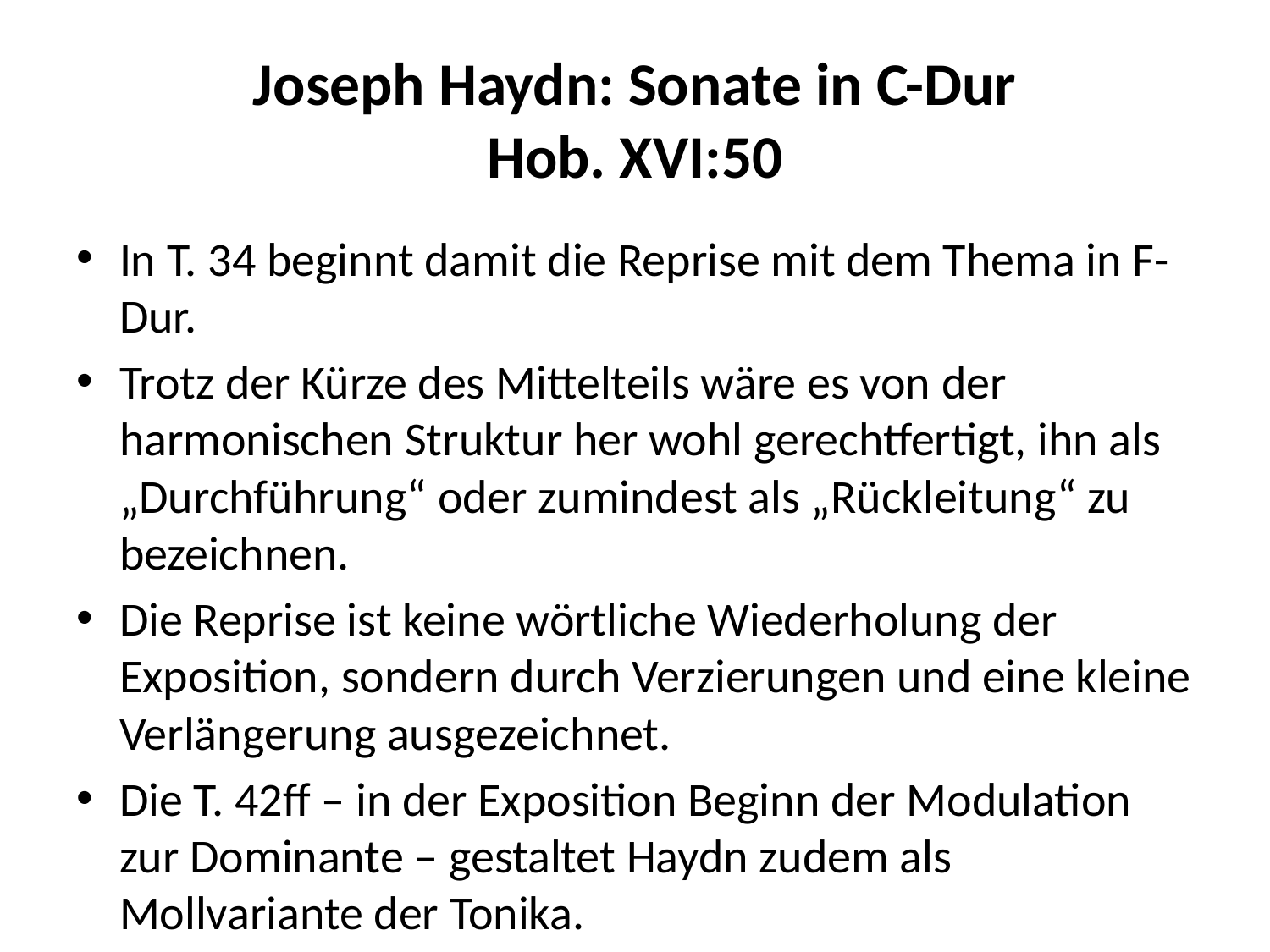

# Joseph Haydn: Sonate in C-Dur Hob. XVI:50
In T. 34 beginnt damit die Reprise mit dem Thema in F-Dur.
Trotz der Kürze des Mittelteils wäre es von der harmonischen Struktur her wohl gerechtfertigt, ihn als „Durchführung“ oder zumindest als „Rückleitung“ zu bezeichnen.
Die Reprise ist keine wörtliche Wiederholung der Exposition, sondern durch Verzierungen und eine kleine Verlängerung ausgezeichnet.
Die T. 42ff – in der Exposition Beginn der Modulation zur Dominante – gestaltet Haydn zudem als Mollvariante der Tonika.